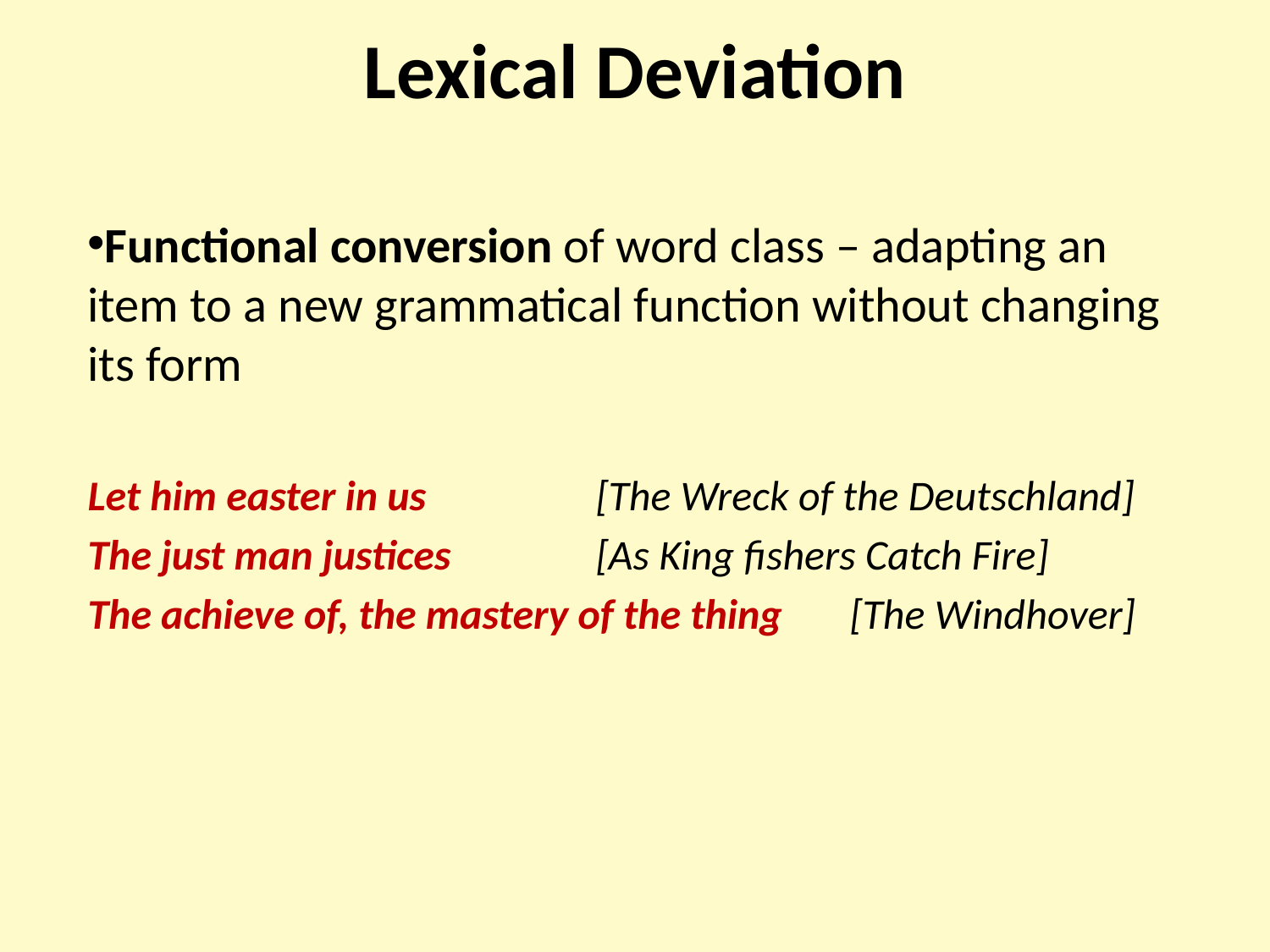

# Lexical Deviation

Functional conversion of word class – adapting an item to a new grammatical function without changing its form

Let him easter in us		[The Wreck of the Deutschland]
The just man justices		[As King fishers Catch Fire]
The achieve of, the mastery of the thing	[The Windhover]